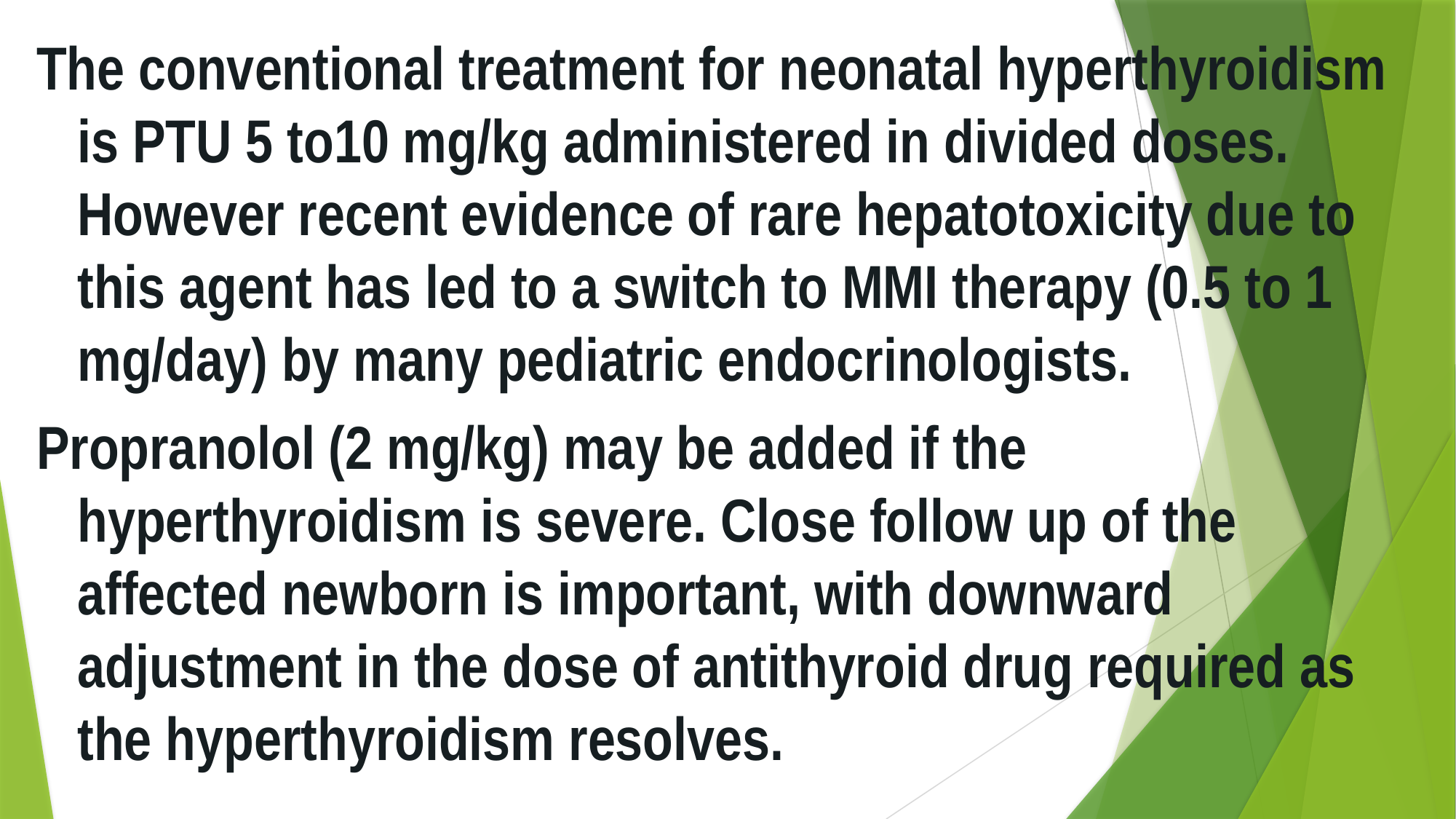

The conventional treatment for neonatal hyperthyroidism is PTU 5 to10 mg/kg administered in divided doses. However recent evidence of rare hepatotoxicity due to this agent has led to a switch to MMI therapy (0.5 to 1 mg/day) by many pediatric endocrinologists.
Propranolol (2 mg/kg) may be added if the hyperthyroidism is severe. Close follow up of the affected newborn is important, with downward adjustment in the dose of antithyroid drug required as the hyperthyroidism resolves.